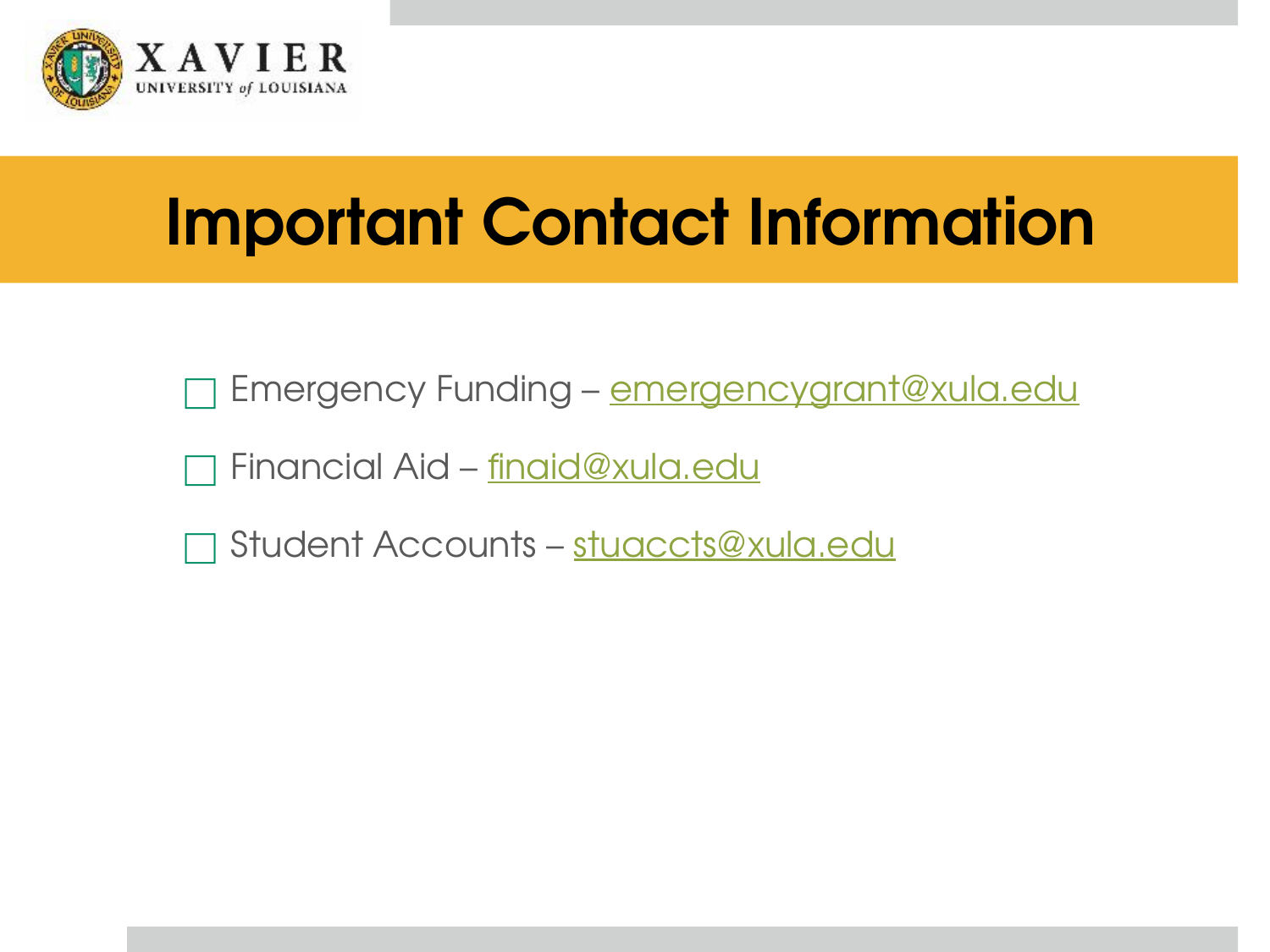

# Important Contact Information
Emergency Funding – emergencygrant@xula.edu
Financial Aid – finaid@xula.edu
Student Accounts – stuaccts@xula.edu